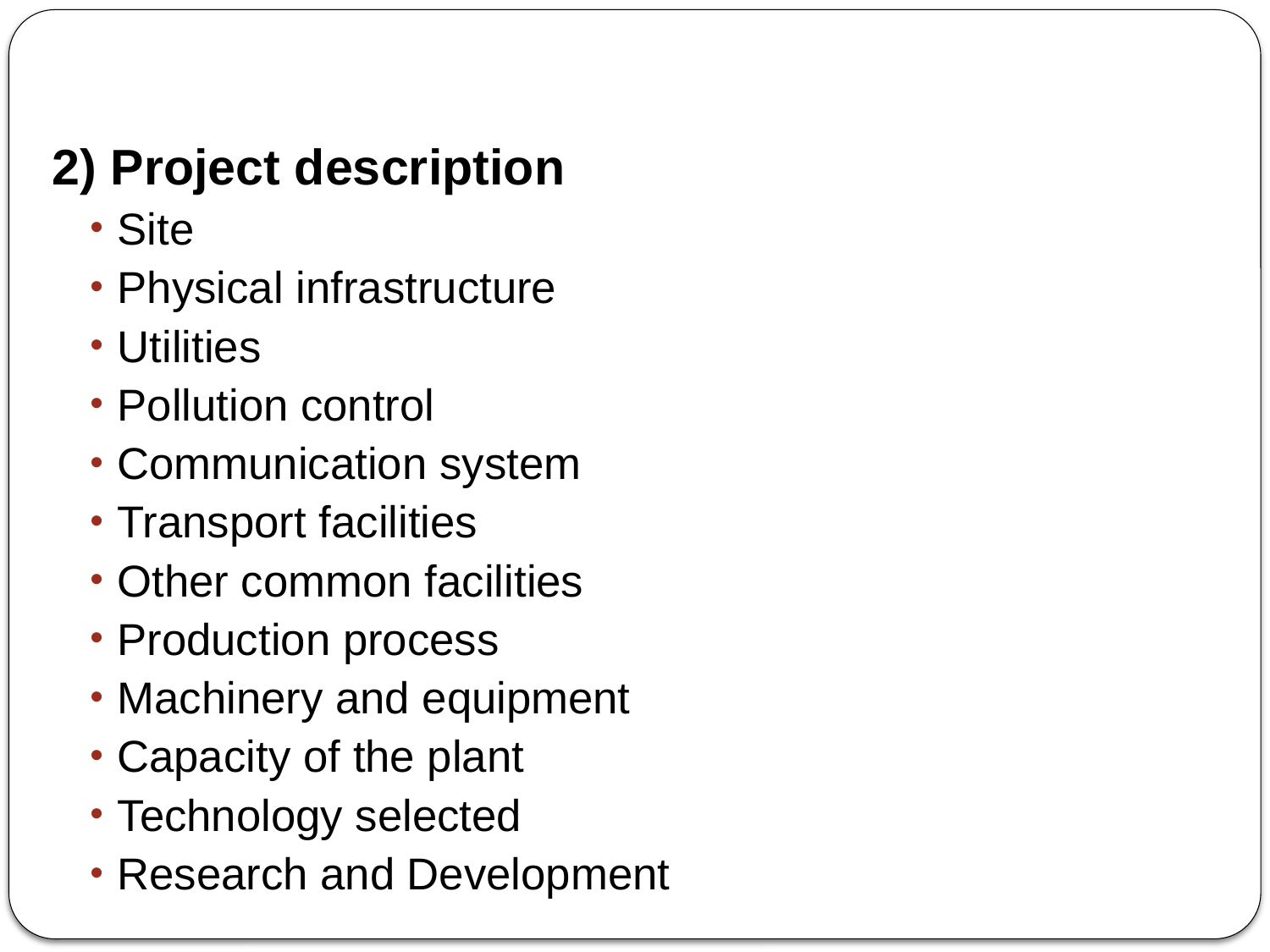

#
2) Project description
Site
Physical infrastructure
Utilities
Pollution control
Communication system
Transport facilities
Other common facilities
Production process
Machinery and equipment
Capacity of the plant
Technology selected
Research and Development